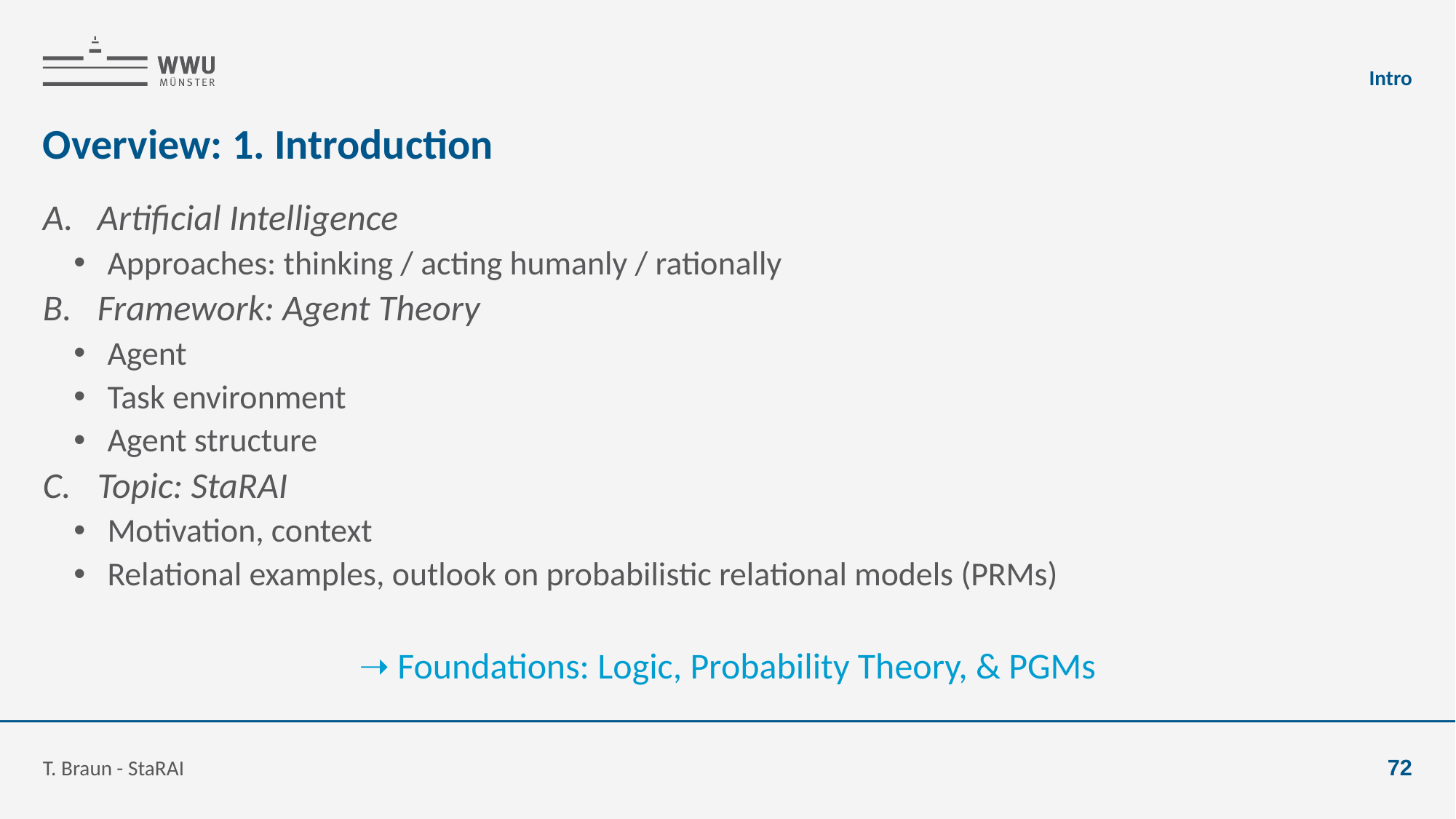

Intro
# Overview: 1. Introduction
Artificial Intelligence
Approaches: thinking / acting humanly / rationally
Framework: Agent Theory
Agent
Task environment
Agent structure
Topic: StaRAI
Motivation, context
Relational examples, outlook on probabilistic relational models (PRMs)

➝ Foundations: Logic, Probability Theory, & PGMs
T. Braun - StaRAI
72